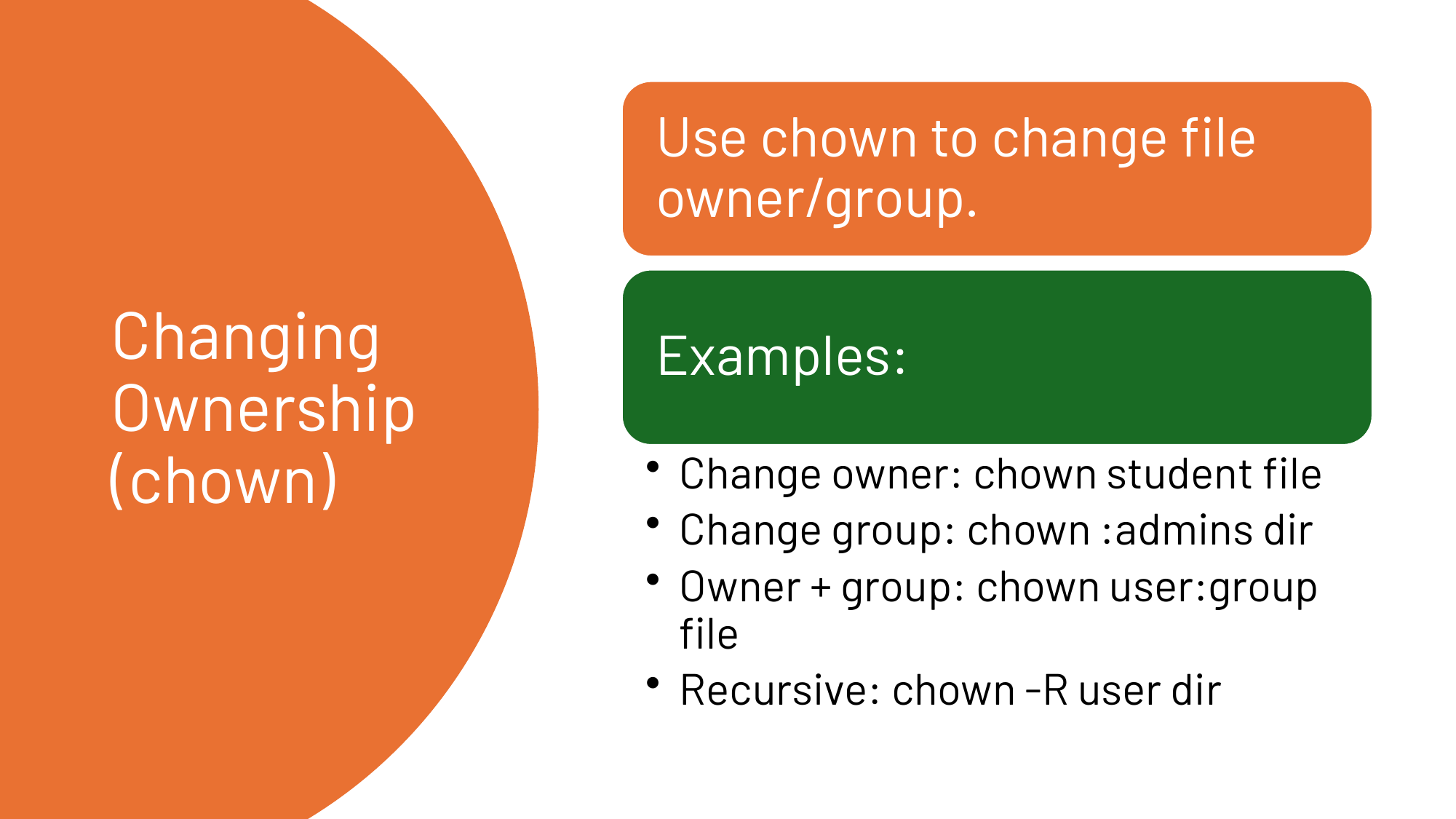

Use chown to change file owner/group.
Examples:
Change owner: chown student file
Change group: chown :admins dir
Owner + group: chown user:group file
Recursive: chown -R user dir
# Changing Ownership (chown)